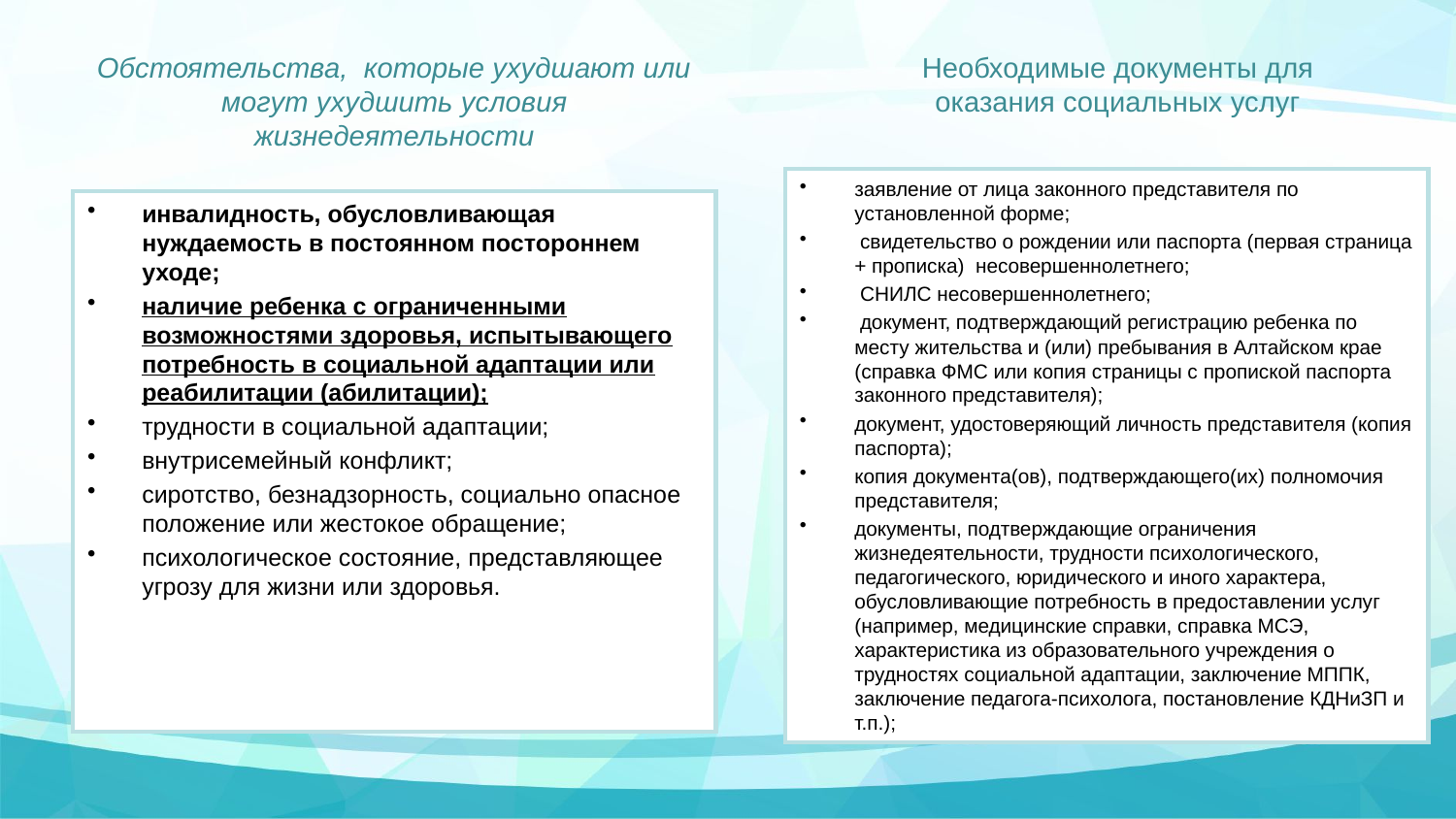

# Обстоятельства,  которые ухудшают или могут ухудшить условия жизнедеятельности
Необходимые документы для оказания социальных услуг
заявление от лица законного представителя по установленной форме;
 свидетельство о рождении или паспорта (первая страница + прописка)  несовершеннолетнего;
 СНИЛС несовершеннолетнего;
 документ, подтверждающий регистрацию ребенка по месту жительства и (или) пребывания в Алтайском крае (справка ФМС или копия страницы с пропиской паспорта законного представителя);
документ, удостоверяющий личность представителя (копия паспорта);
копия документа(ов), подтверждающего(их) полномочия представителя;
документы, подтверждающие ограничения жизнедеятельности, трудности психологического, педагогического, юридического и иного характера, обусловливающие потребность в предоставлении услуг (например, медицинские справки, справка МСЭ, характеристика из образовательного учреждения о трудностях социальной адаптации, заключение МППК, заключение педагога-психолога, постановление КДНиЗП и т.п.);

инвалидность, обусловливающая нуждаемость в постоянном постороннем уходе;
наличие ребенка с ограниченными возможностями здоровья, испытывающего потребность в социальной адаптации или реабилитации (абилитации);
трудности в социальной адаптации;
внутрисемейный конфликт;
сиротство, безнадзорность, социально опасное положение или жестокое обращение;
психологическое состояние, представляющее угрозу для жизни или здоровья.